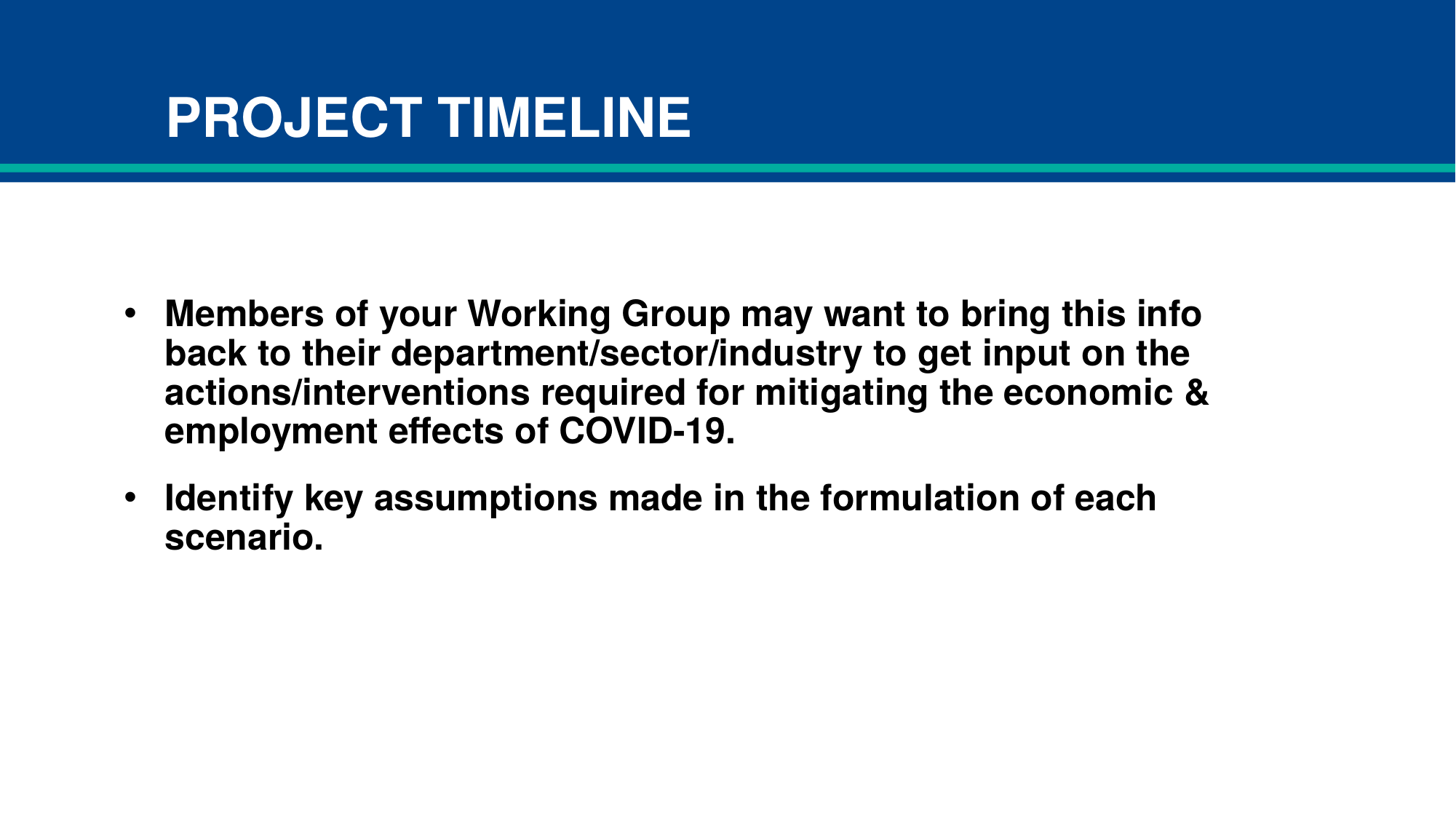

# PROJECT TIMELINE

Members of your Working Group may want to bring this info back to their department/sector/industry to get input on the actions/interventions required for mitigating the economic & employment effects of COVID-19.
Identify key assumptions made in the formulation of each scenario.